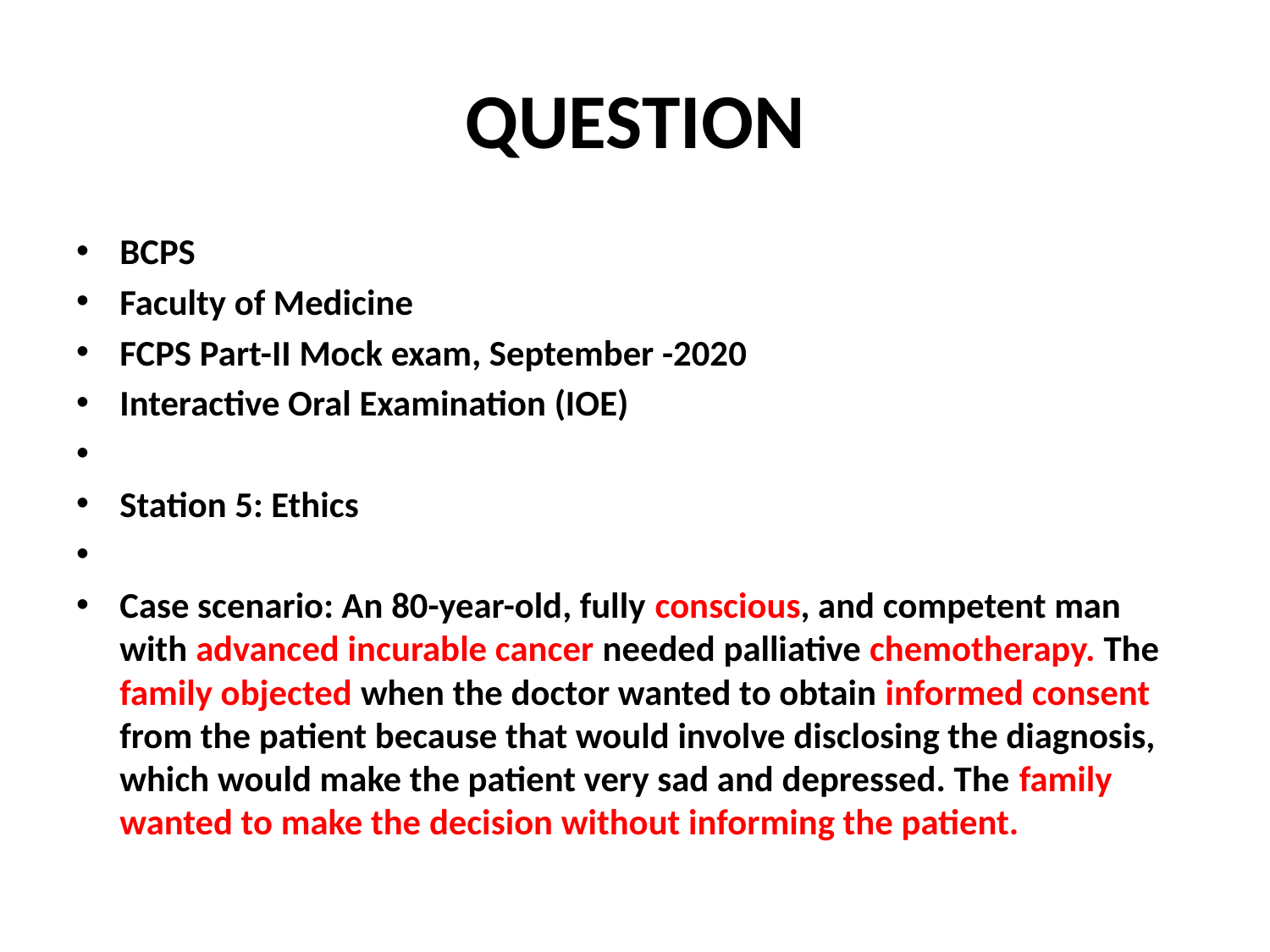

# QUESTION
BCPS
Faculty of Medicine
FCPS Part-II Mock exam, September -2020
Interactive Oral Examination (IOE)

Station 5: Ethics

Case scenario: An 80-year-old, fully conscious, and competent man with advanced incurable cancer needed palliative chemotherapy. The family objected when the doctor wanted to obtain informed consent from the patient because that would involve disclosing the diagnosis, which would make the patient very sad and depressed. The family wanted to make the decision without informing the patient.